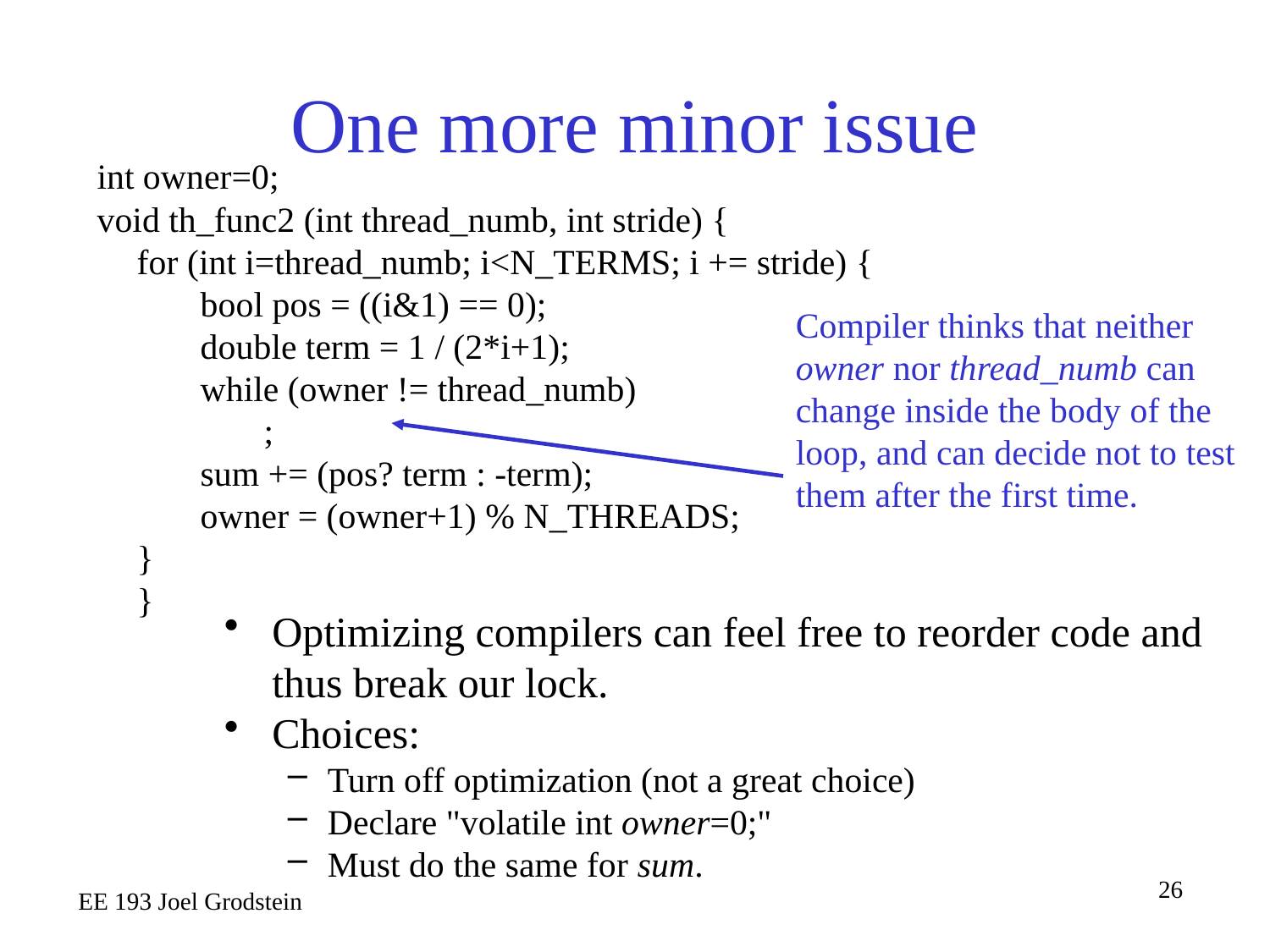

# One more minor issue
int owner=0;
void th_func2 (int thread_numb, int stride) {
for (int i=thread_numb; i<N_TERMS; i += stride) {
bool pos = ((i&1) == 0);
double term = 1 / (2*i+1);
while (owner != thread_numb)
;
sum += (pos? term : -term);
owner = (owner+1) % N_THREADS;
}
}

Compiler thinks that neither owner nor thread_numb can change inside the body of the loop, and can decide not to test them after the first time.
Optimizing compilers can feel free to reorder code and thus break our lock.
Choices:
Turn off optimization (not a great choice)
Declare "volatile int owner=0;"
Must do the same for sum.
EE 193 Joel Grodstein